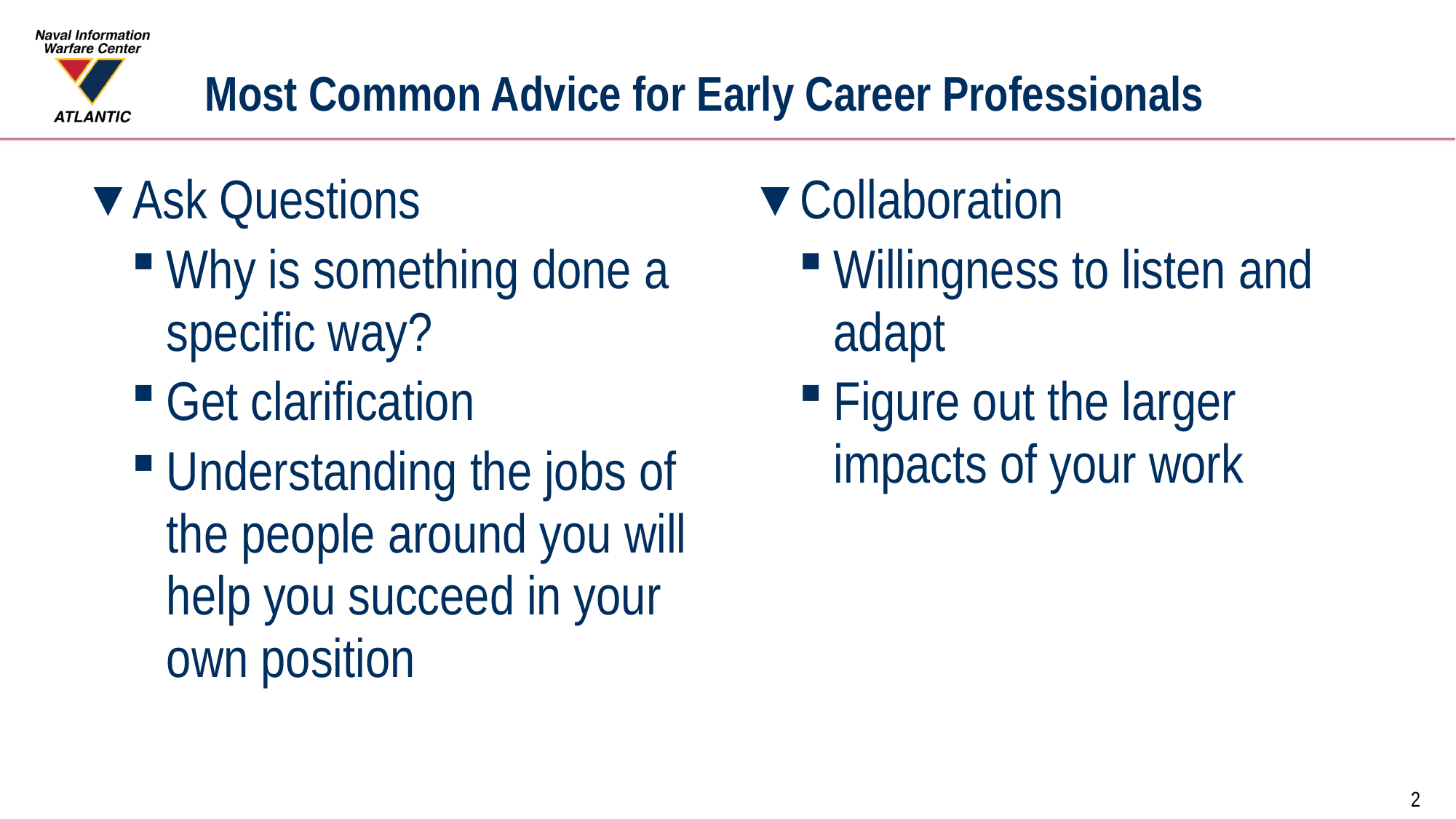

# Most Common Advice for Early Career Professionals
Ask Questions
Why is something done a specific way?
Get clarification
Understanding the jobs of the people around you will help you succeed in your own position

Collaboration
Willingness to listen and adapt
Figure out the larger impacts of your work